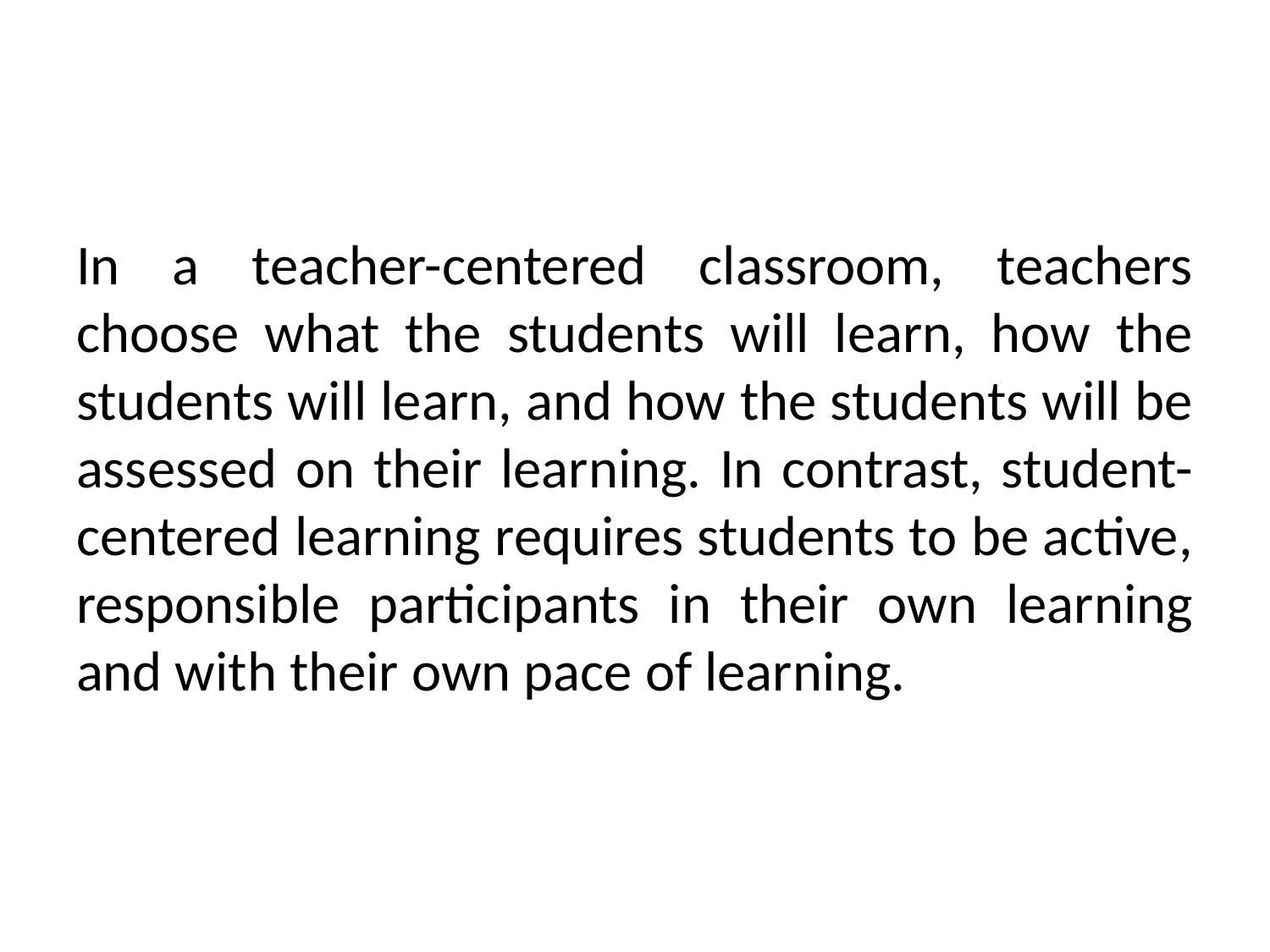

#
In a teacher-centered classroom, teachers choose what the students will learn, how the students will learn, and how the students will be assessed on their learning. In contrast, student-centered learning requires students to be active, responsible participants in their own learning and with their own pace of learning.